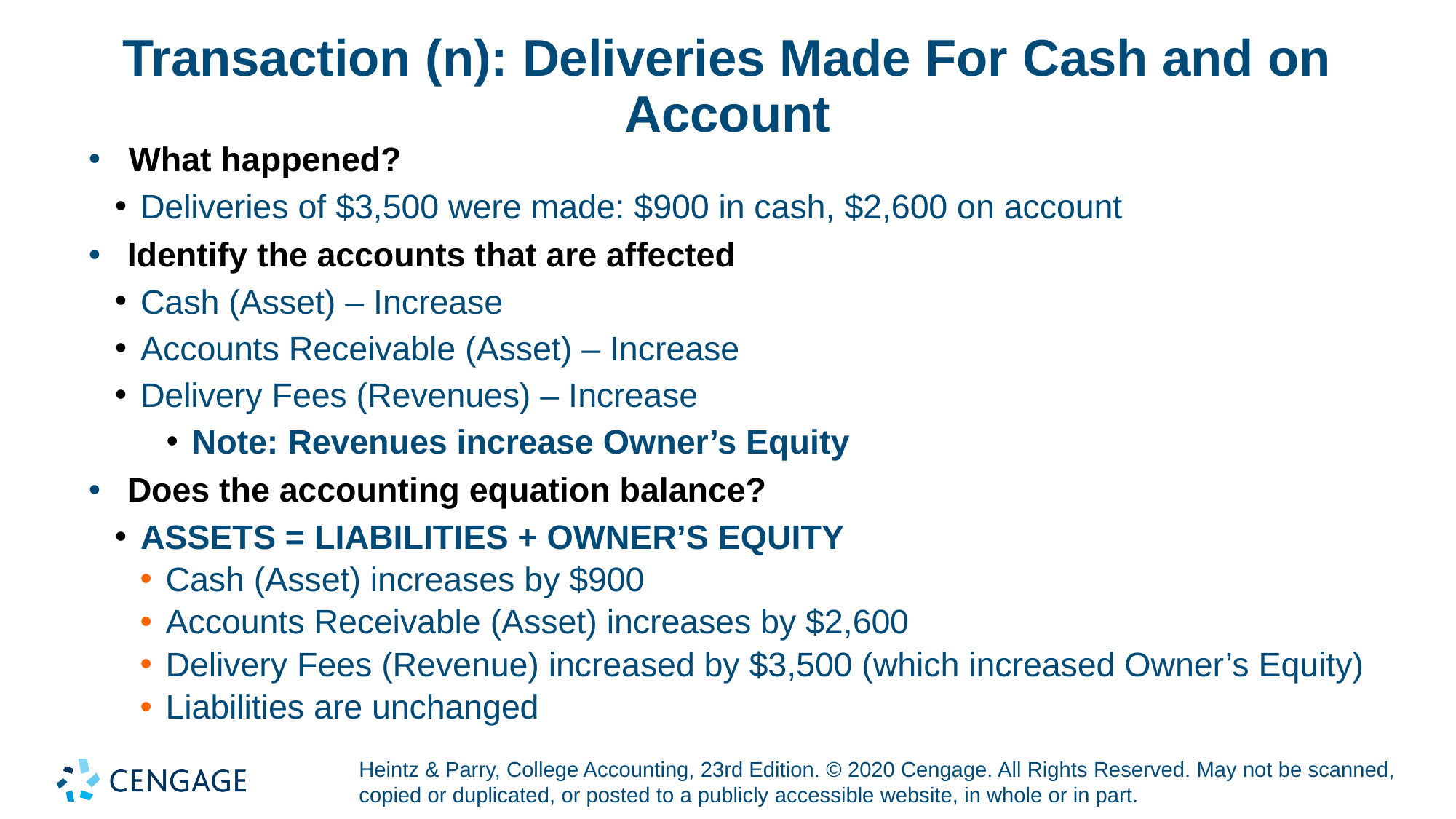

# Transaction (n): Deliveries Made For Cash and on Account
What happened?
Deliveries of $3,500 were made: $900 in cash, $2,600 on account
Identify the accounts that are affected
Cash (Asset) – Increase
Accounts Receivable (Asset) – Increase
Delivery Fees (Revenues) – Increase
Note: Revenues increase Owner’s Equity
Does the accounting equation balance?
ASSETS = LIABILITIES + OWNER’S EQUITY
Cash (Asset) increases by $900
Accounts Receivable (Asset) increases by $2,600
Delivery Fees (Revenue) increased by $3,500 (which increased Owner’s Equity)
Liabilities are unchanged